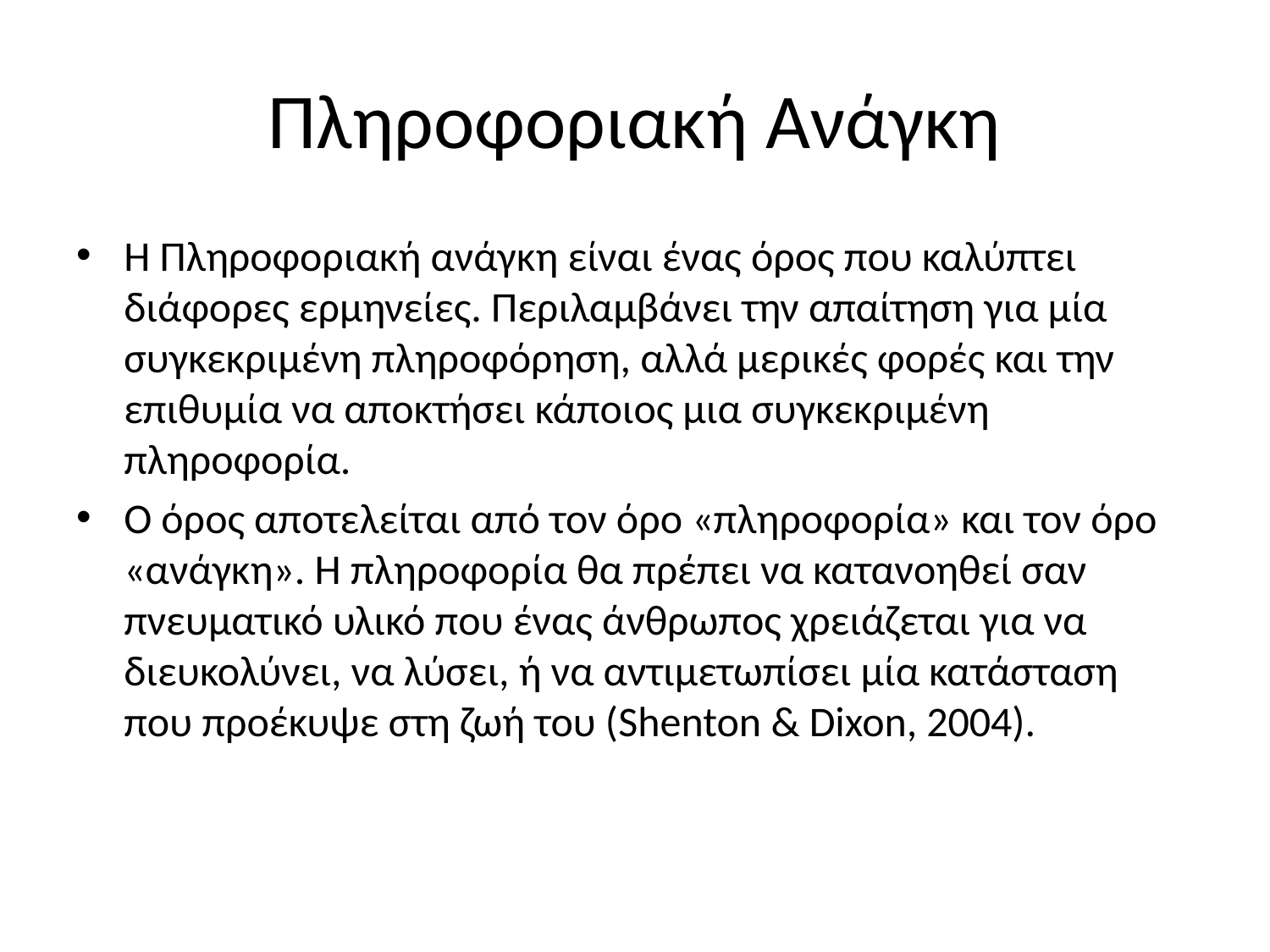

# Πληροφοριακή Ανάγκη
Η Πληροφοριακή ανάγκη είναι ένας όρος που καλύπτει διάφορες ερμηνείες. Περιλαμβάνει την απαίτηση για μία συγκεκριμένη πληροφόρηση, αλλά μερικές φορές και την επιθυμία να αποκτήσει κάποιος μια συγκεκριμένη πληροφορία.
Ο όρος αποτελείται από τον όρο «πληροφορία» και τον όρο «ανάγκη». Η πληροφορία θα πρέπει να κατανοηθεί σαν πνευματικό υλικό που ένας άνθρωπος χρειάζεται για να διευκολύνει, να λύσει, ή να αντιμετωπίσει μία κατάσταση που προέκυψε στη ζωή του (Shenton & Dixon, 2004).